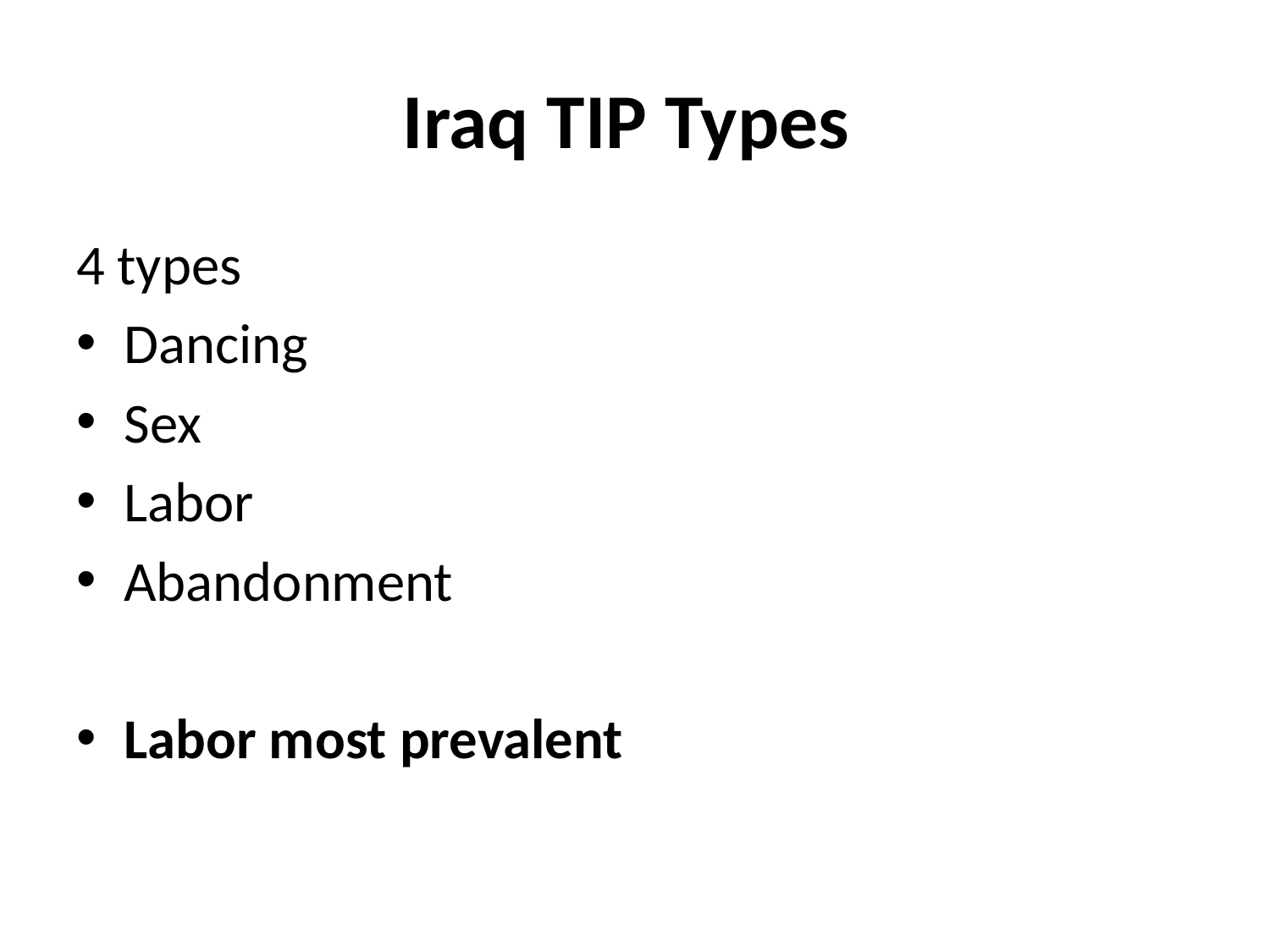

# Iraq TIP Types
4 types
Dancing
Sex
Labor
Abandonment

Labor most prevalent